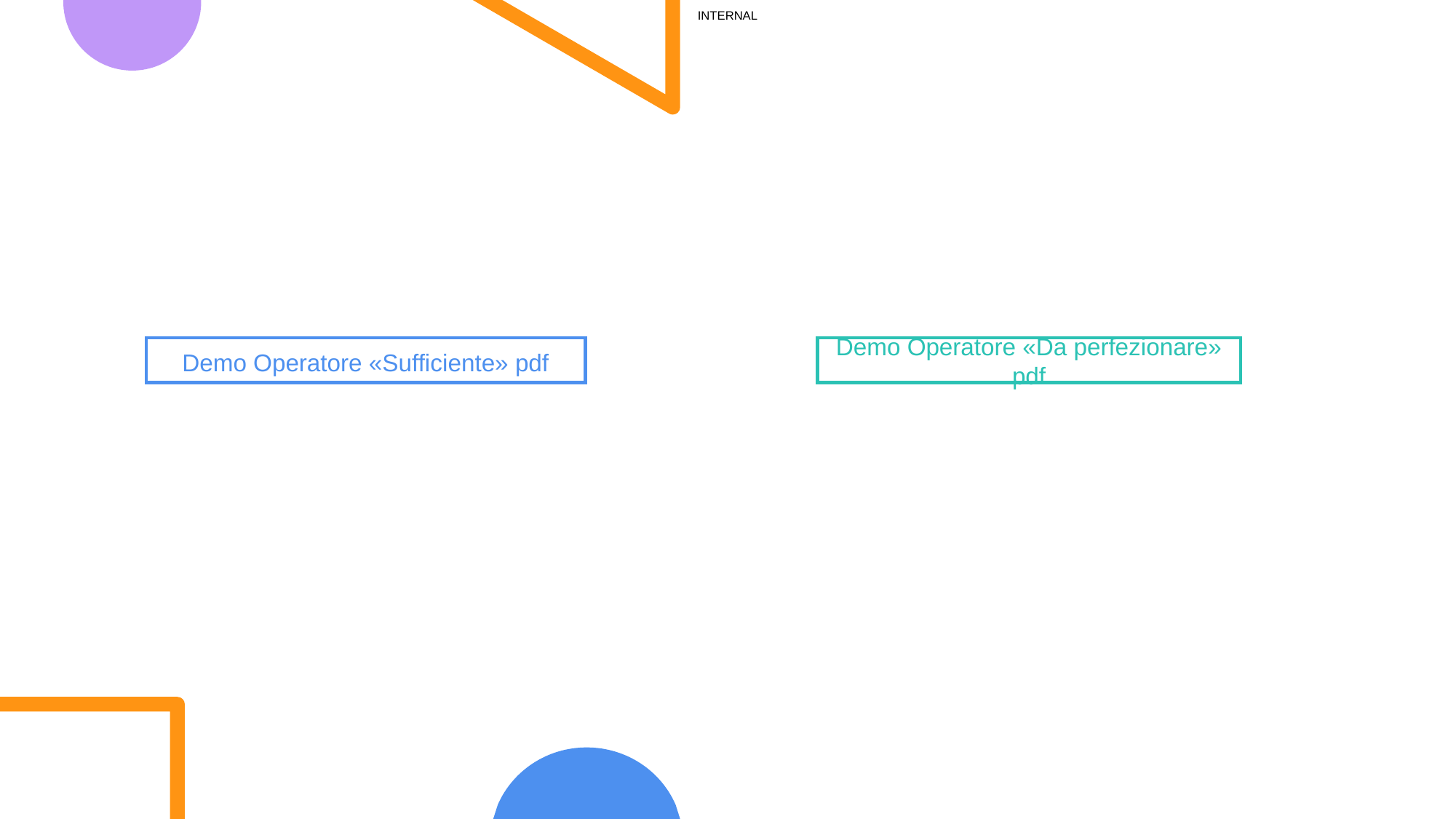

Demo Operatore «Da perfezionare» pdf

Demo Operatore «Sufficiente» pdf